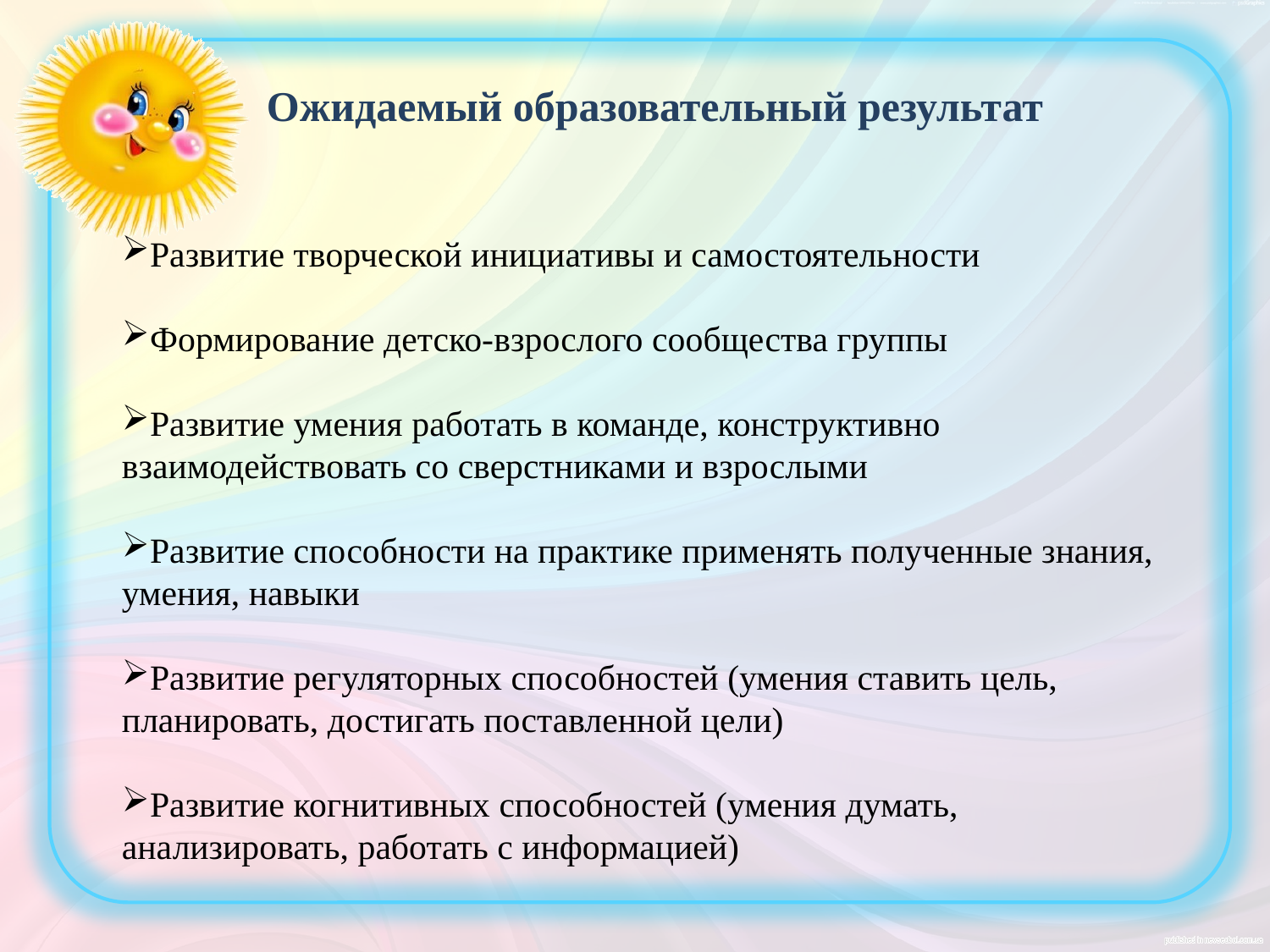

Ожидаемый образовательный результат

Развитие творческой инициативы и самостоятельности

Формирование детско-взрослого сообщества группы

Развитие умения работать в команде, конструктивно взаимодействовать со сверстниками и взрослыми

Развитие способности на практике применять полученные знания, умения, навыки

Развитие регуляторных способностей (умения ставить цель, планировать, достигать поставленной цели)

Развитие когнитивных способностей (умения думать, анализировать, работать с информацией)